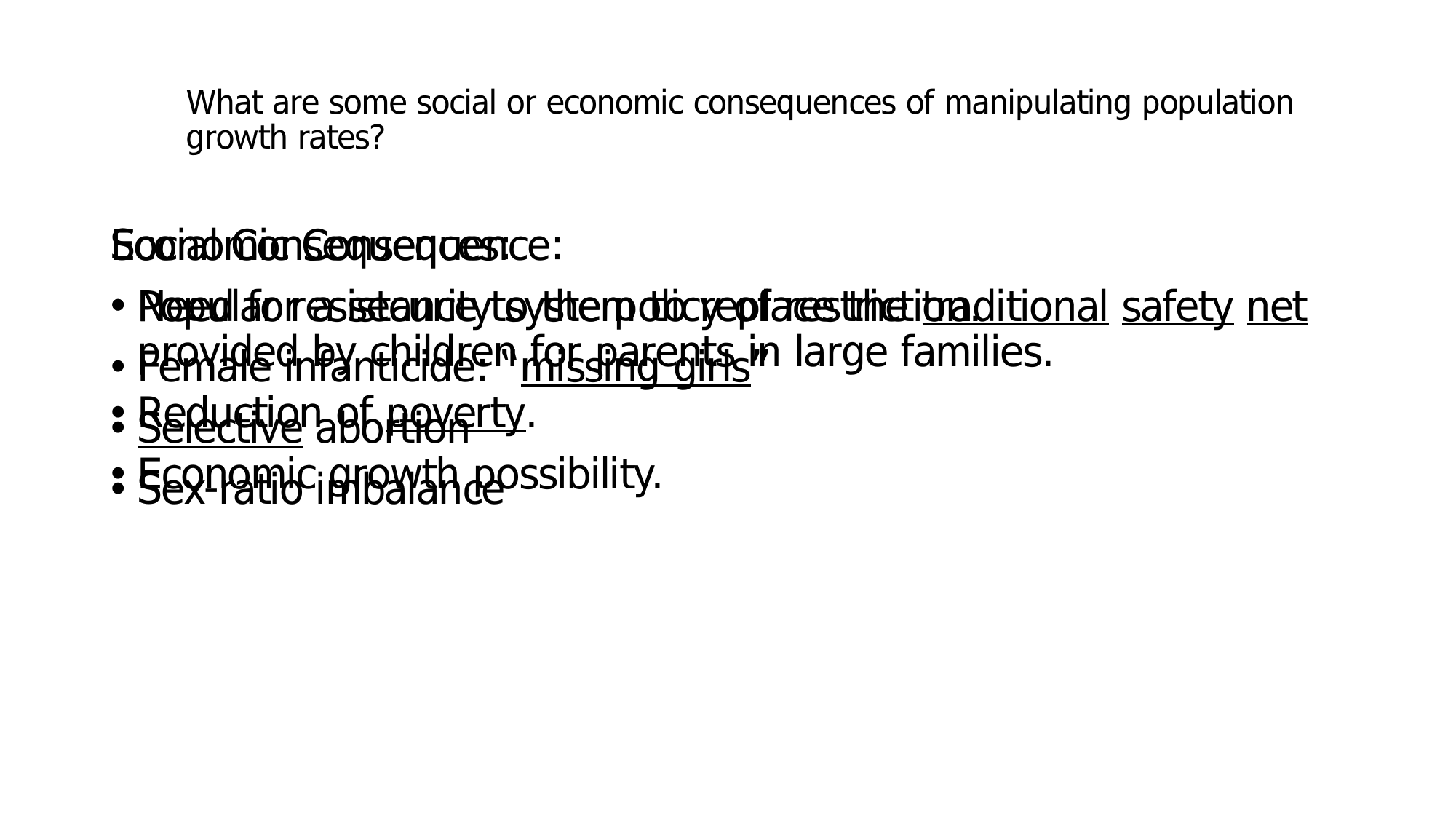

# What are some social or economic consequences of manipulating population growth rates?
Social Consequences:
Popular resistance to the policy of restriction.
Female infanticide: “missing girls”
Selective abortion
Sex-ratio imbalance

Economic Consequence:
Need for a security system to replace the traditional safety net provided by children for parents in large families.
Reduction of poverty.
Economic growth possibility.